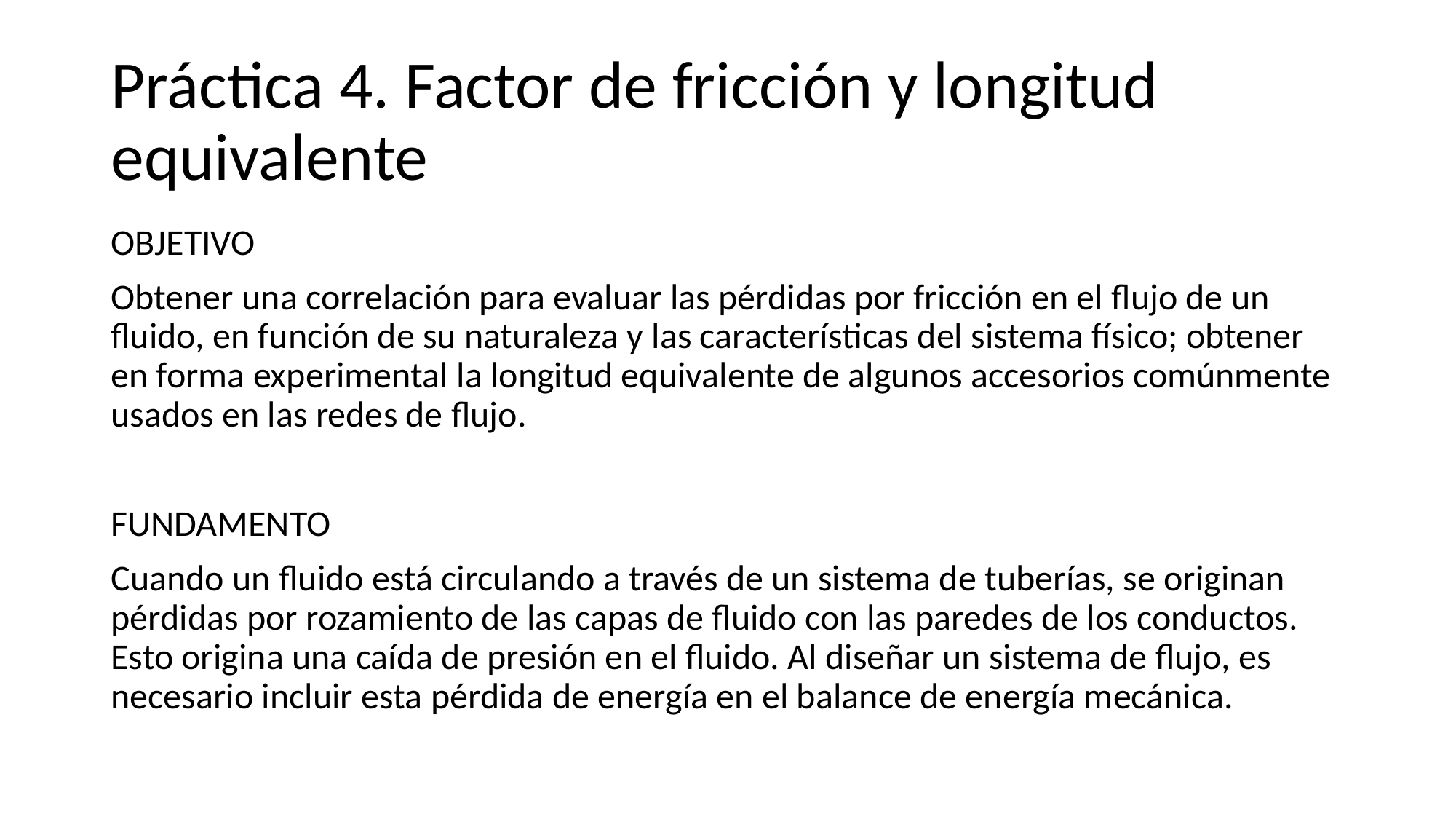

# Práctica 4. Factor de fricción y longitud equivalente
OBJETIVO
Obtener una correlación para evaluar las pérdidas por fricción en el flujo de un fluido, en función de su naturaleza y las características del sistema físico; obtener en forma experimental la longitud equivalente de algunos accesorios comúnmente usados en las redes de flujo.

FUNDAMENTO
Cuando un fluido está circulando a través de un sistema de tuberías, se originan pérdidas por rozamiento de las capas de fluido con las paredes de los conductos. Esto origina una caída de presión en el fluido. Al diseñar un sistema de flujo, es necesario incluir esta pérdida de energía en el balance de energía mecánica.